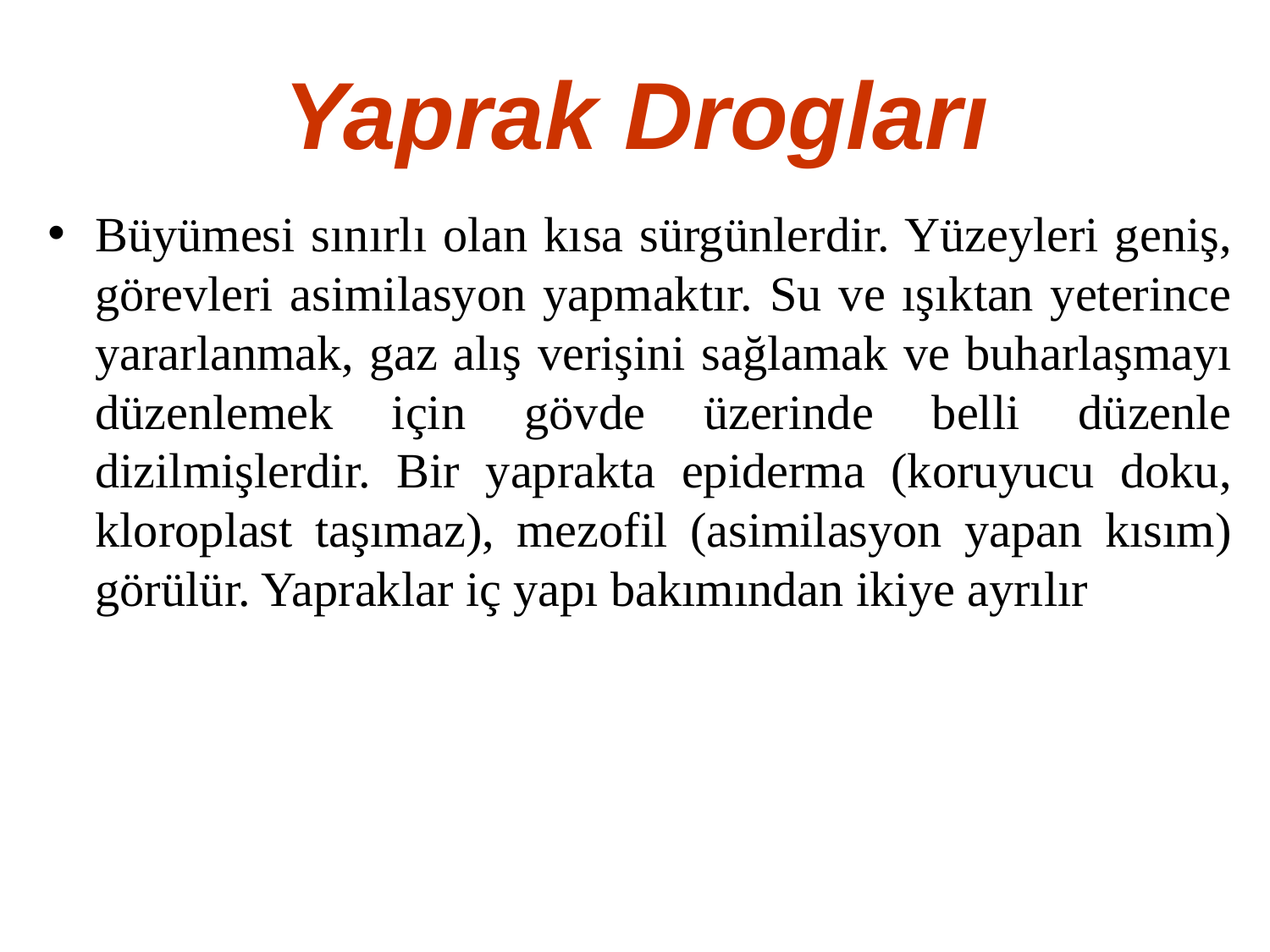

# Yaprak Drogları
Büyümesi sınırlı olan kısa sürgünlerdir. Yüzeyleri geniş, görevleri asimilasyon yapmaktır. Su ve ışıktan yeterince yararlanmak, gaz alış verişini sağlamak ve buharlaşmayı düzenlemek için gövde üzerinde belli düzenle dizilmişlerdir. Bir yaprakta epiderma (koruyucu doku, kloroplast taşımaz), mezofil (asimilasyon yapan kısım) görülür. Yapraklar iç yapı bakımından ikiye ayrılır